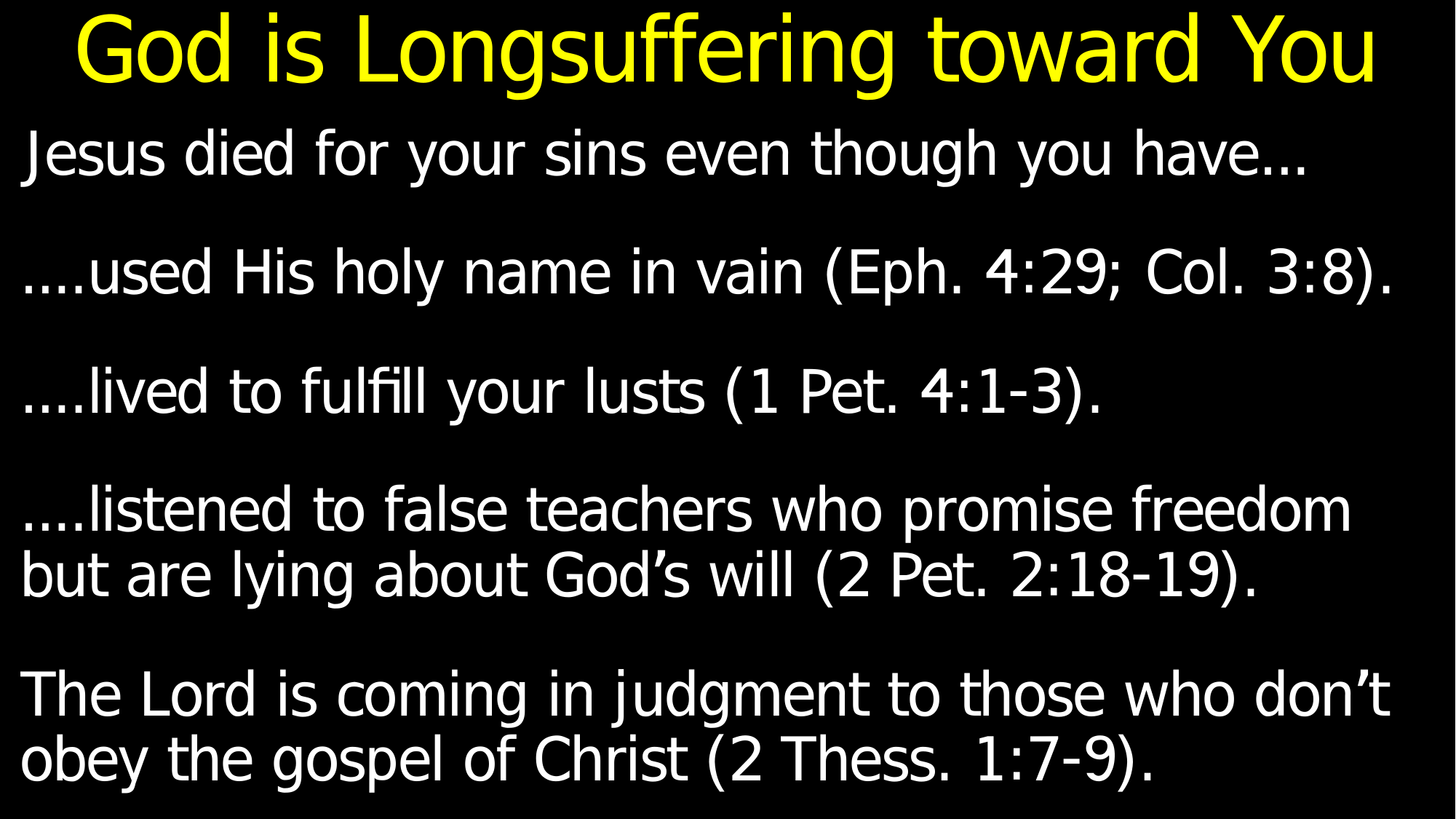

# God is Longsuffering toward You
Jesus died for your sins even though you have…

….used His holy name in vain (Eph. 4:29; Col. 3:8).

….lived to fulfill your lusts (1 Pet. 4:1-3).

….listened to false teachers who promise freedom but are lying about God’s will (2 Pet. 2:18-19).

The Lord is coming in judgment to those who don’t obey the gospel of Christ (2 Thess. 1:7-9).